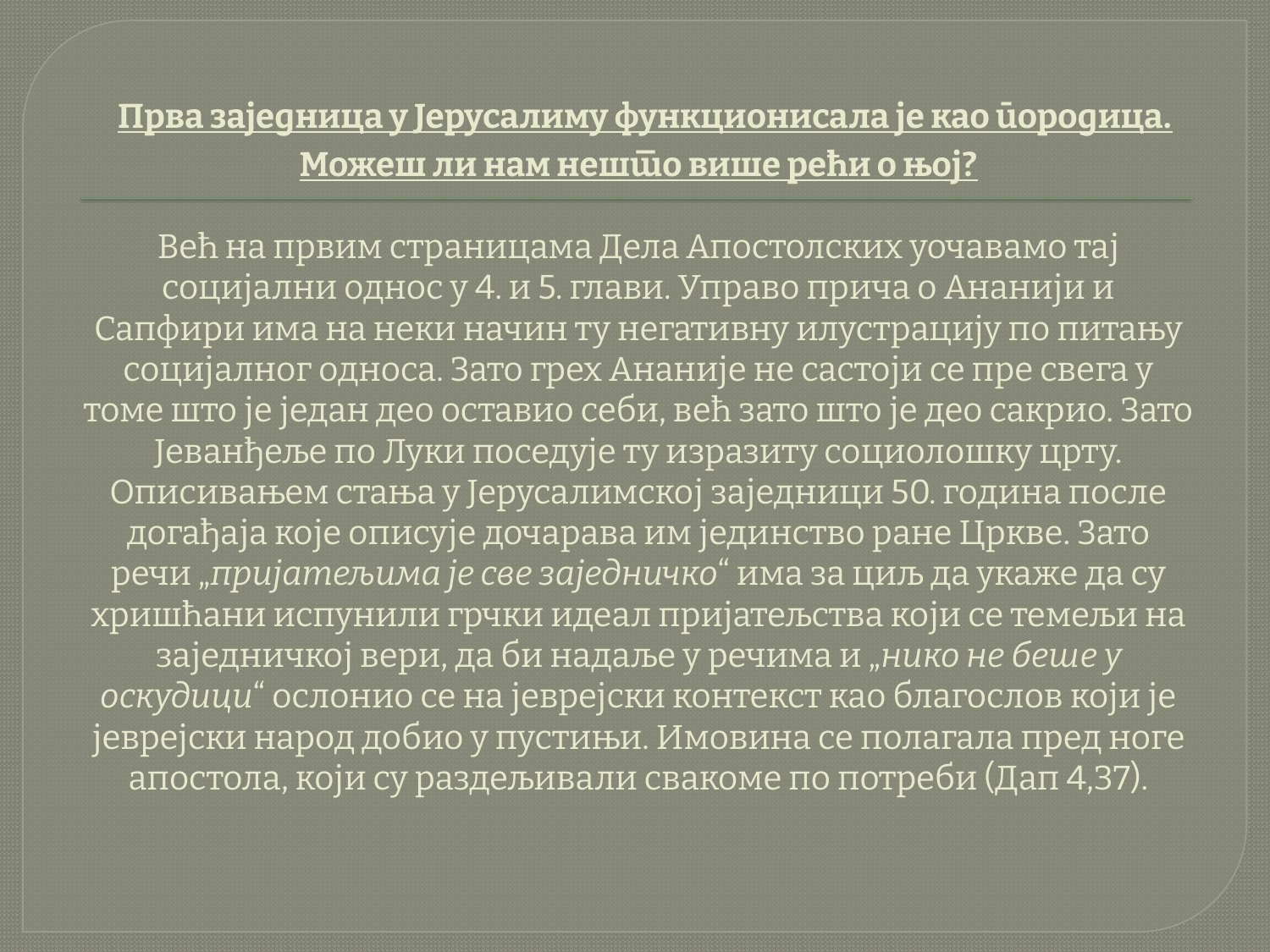

# Прва заједница у Јерусалиму функционисала је као породица. Можеш ли нам нешто више рећи о њој?   Већ на првим страницама Дела Апостолских уочавамо тај социјални однос у 4. и 5. глави. Управо прича о Ананији и Сапфири има на неки начин ту негативну илустрацију по питању социјалног односа. Зато грех Ананије не састоји се пре свега у томе што је један део оставио себи, већ зато што је део сакрио. Зато Јеванђеље по Луки поседује ту изразиту социолошку црту. Описивањем стања у Јерусалимској заједници 50. година после догађаја које описује дочарава им јединство ране Цркве. Зато речи „пријатељима је све заједничко“ има за циљ да укаже да су хришћани испунили грчки идеал пријатељства који се темељи на заједничкој вери, да би надаље у речима и „нико не беше у оскудици“ ослонио се на јеврејски контекст као благослов који је јеврејски народ добио у пустињи. Имовина се полагала пред ноге апостола, који су раздељивали свакоме по потреби (Дап 4,37).